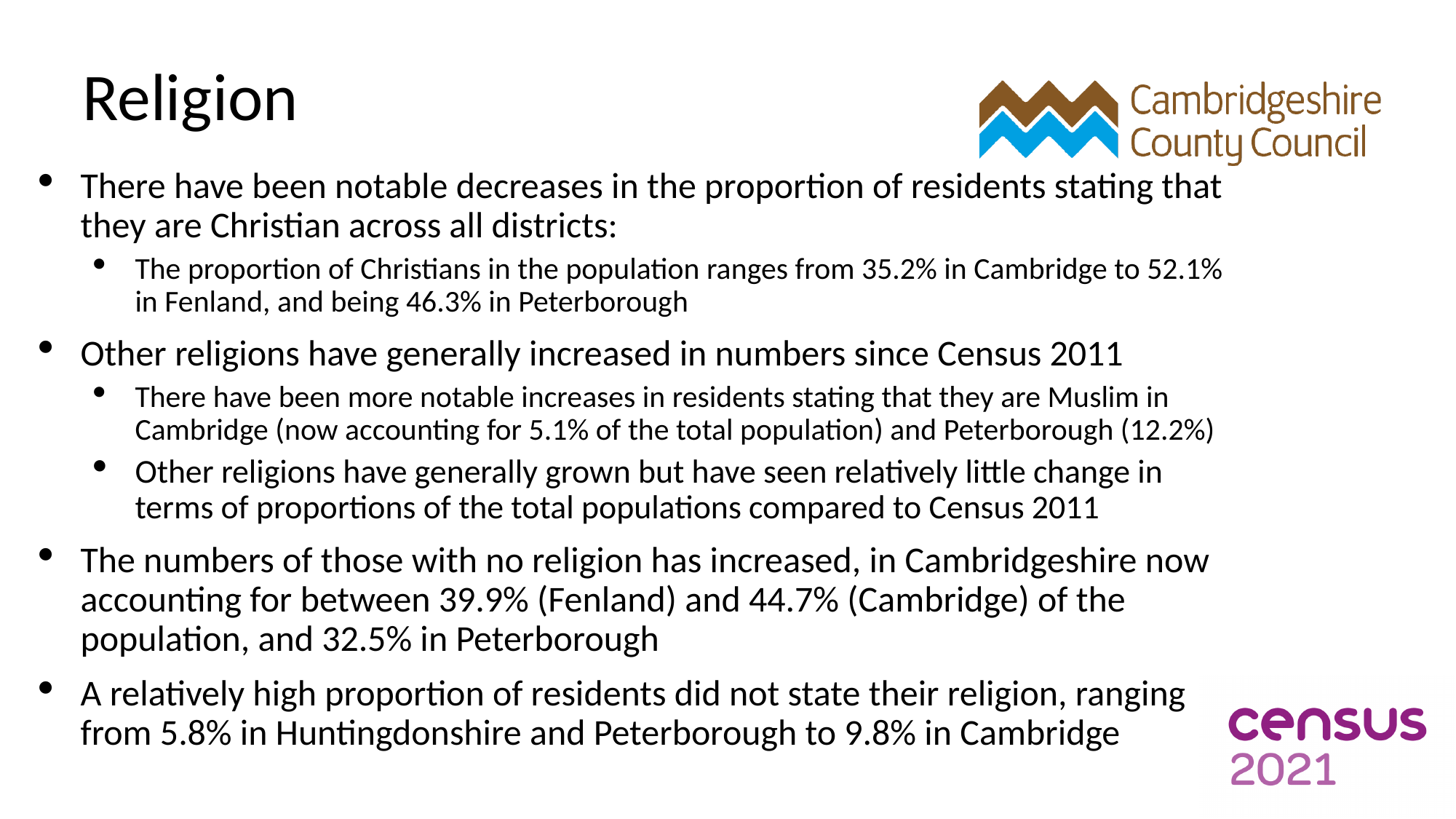

# Religion
There have been notable decreases in the proportion of residents stating that they are Christian across all districts:
The proportion of Christians in the population ranges from 35.2% in Cambridge to 52.1% in Fenland, and being 46.3% in Peterborough
Other religions have generally increased in numbers since Census 2011
There have been more notable increases in residents stating that they are Muslim in Cambridge (now accounting for 5.1% of the total population) and Peterborough (12.2%)
Other religions have generally grown but have seen relatively little change in terms of proportions of the total populations compared to Census 2011
The numbers of those with no religion has increased, in Cambridgeshire now accounting for between 39.9% (Fenland) and 44.7% (Cambridge) of the population, and 32.5% in Peterborough
A relatively high proportion of residents did not state their religion, ranging from 5.8% in Huntingdonshire and Peterborough to 9.8% in Cambridge